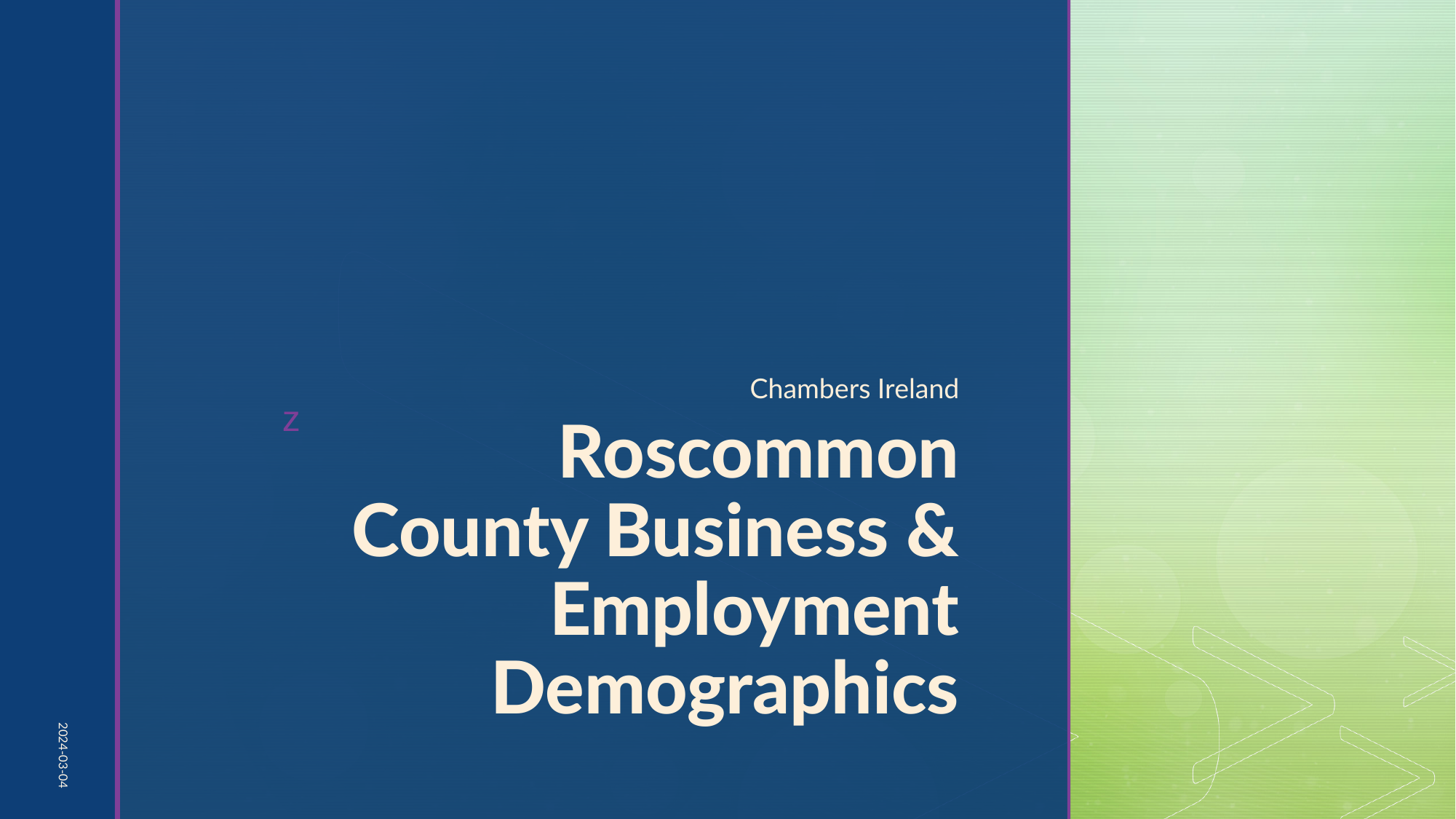

Chambers Ireland
# Roscommon County Business & Employment Demographics
2024-03-04